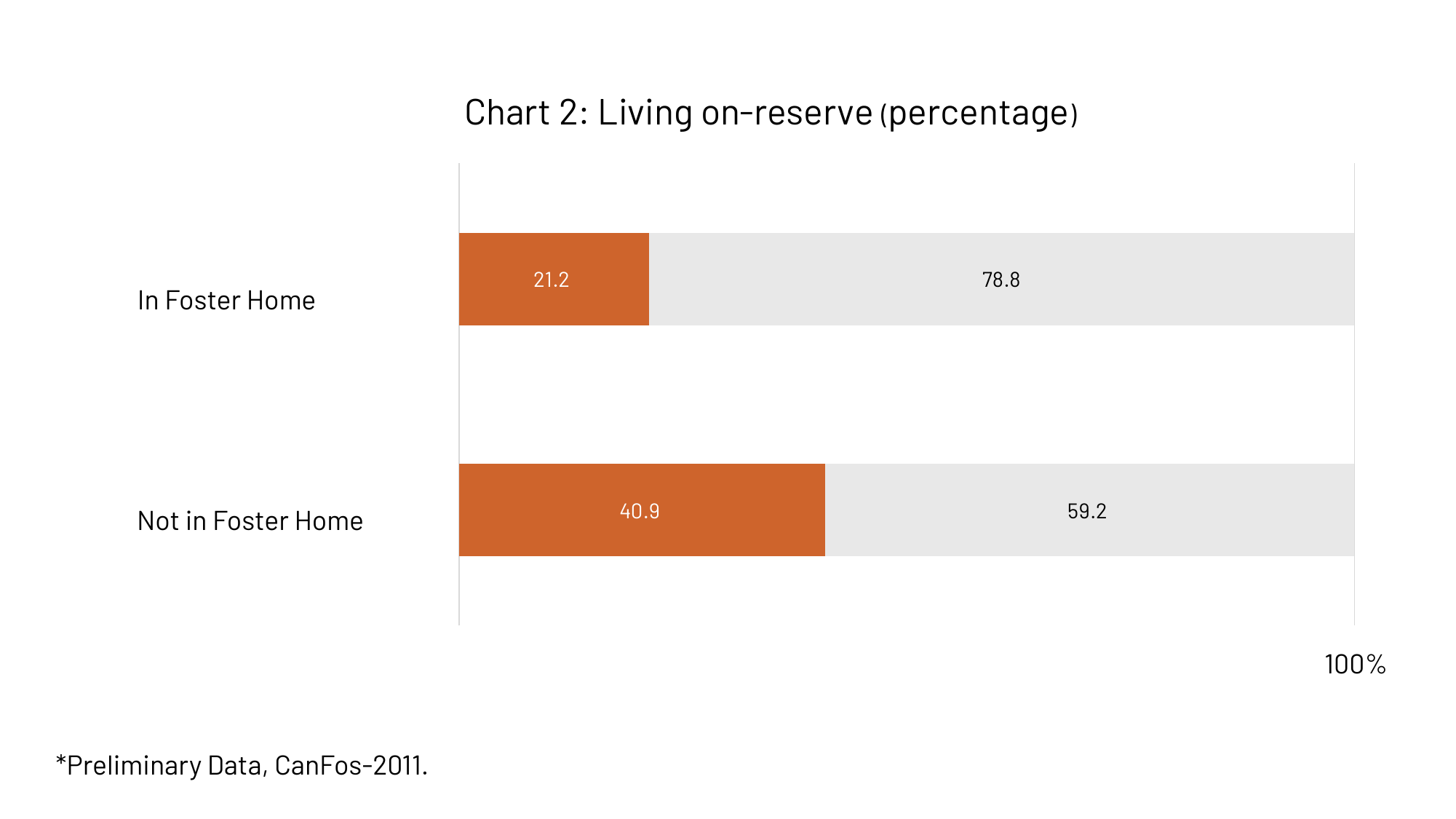

Chart 2: Living on-reserve (percentage)

### Chart

| Category |   On-reserve |   Off-reserve |
|---|---|---|
| Census identified First Nations Children
who did not live in a foster home | 40.85 | 59.15 |
| Census identified First Nations Children
who lived in a foster home | 21.18 | 78.82 |

FN in foster homes
In Foster Home
FN not in foster homes
Not in Foster Home

Living on-reserve or off-reserve (%)
100%
*Preliminary Data, CanFos-2011.